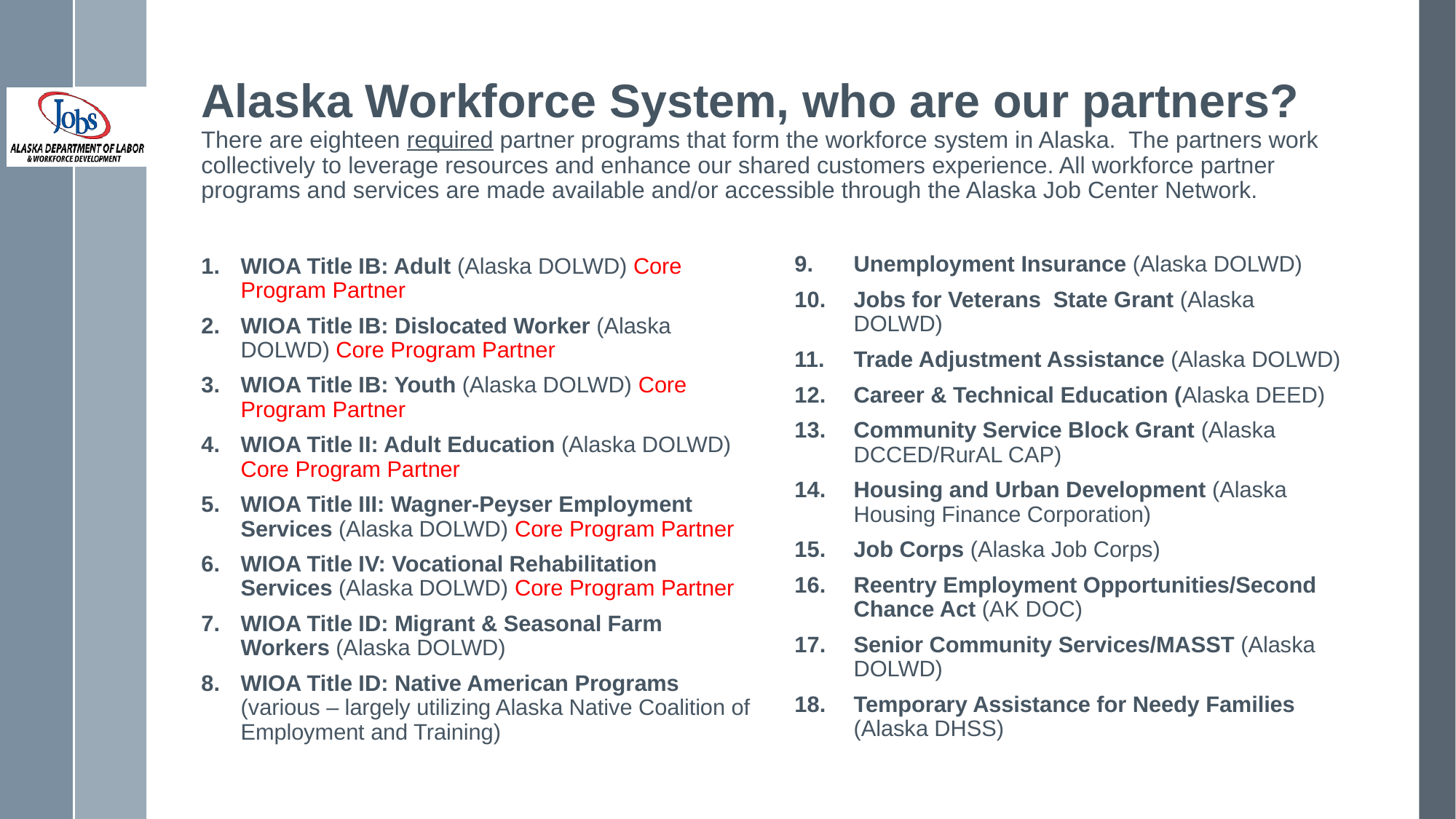

# Alaska Workforce System, who are our partners? There are eighteen required partner programs that form the workforce system in Alaska.  The partners work collectively to leverage resources and enhance our shared customers experience. All workforce partner programs and services are made available and/or accessible through the Alaska Job Center Network.

Unemployment Insurance (Alaska DOLWD)
Jobs for Veterans  State Grant (Alaska DOLWD)
Trade Adjustment Assistance (Alaska DOLWD)
Career & Technical Education (Alaska DEED)
Community Service Block Grant (Alaska DCCED/RurAL CAP)
Housing and Urban Development (Alaska Housing Finance Corporation)
Job Corps (Alaska Job Corps)
Reentry Employment Opportunities/Second Chance Act (AK DOC)
Senior Community Services/MASST (Alaska DOLWD)
Temporary Assistance for Needy Families (Alaska DHSS)

WIOA Title IB: Adult (Alaska DOLWD) Core Program Partner
WIOA Title IB: Dislocated Worker (Alaska DOLWD) Core Program Partner
WIOA Title IB: Youth (Alaska DOLWD) Core Program Partner
WIOA Title II: Adult Education (Alaska DOLWD) Core Program Partner
WIOA Title III: Wagner-Peyser Employment Services (Alaska DOLWD) Core Program Partner
WIOA Title IV: Vocational Rehabilitation Services (Alaska DOLWD) Core Program Partner
WIOA Title ID: Migrant & Seasonal Farm Workers (Alaska DOLWD)
WIOA Title ID: Native American Programs (various – largely utilizing Alaska Native Coalition of Employment and Training)